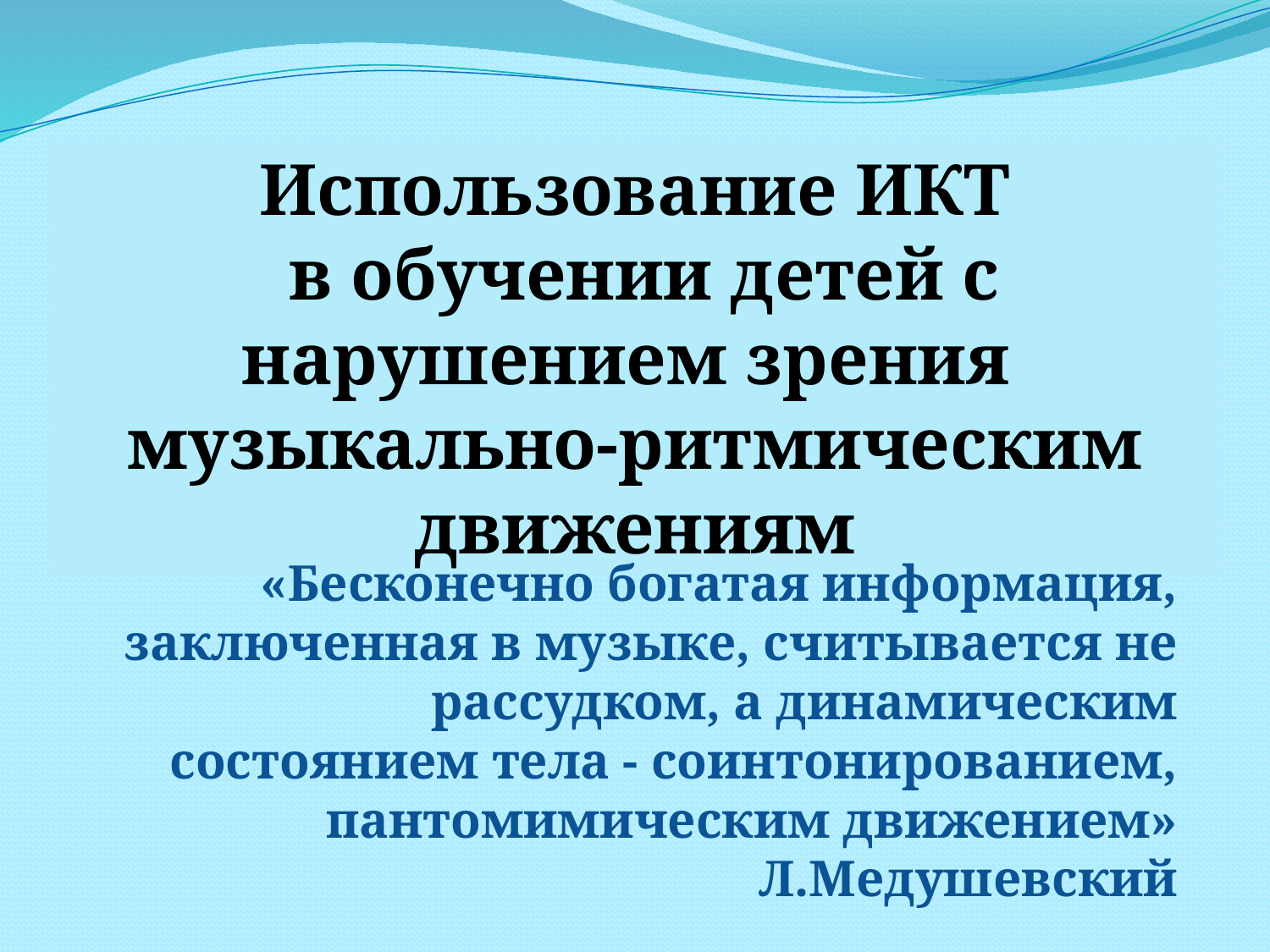

Использование ИКТ
 в обучении детей с нарушением зрения  музыкально-ритмическим движениям
«Бесконечно богатая информация, заключенная в музыке, считывается не рассудком, а динамическим состоянием тела - соинтонированием, пантомимическим движением» Л.Медушевский